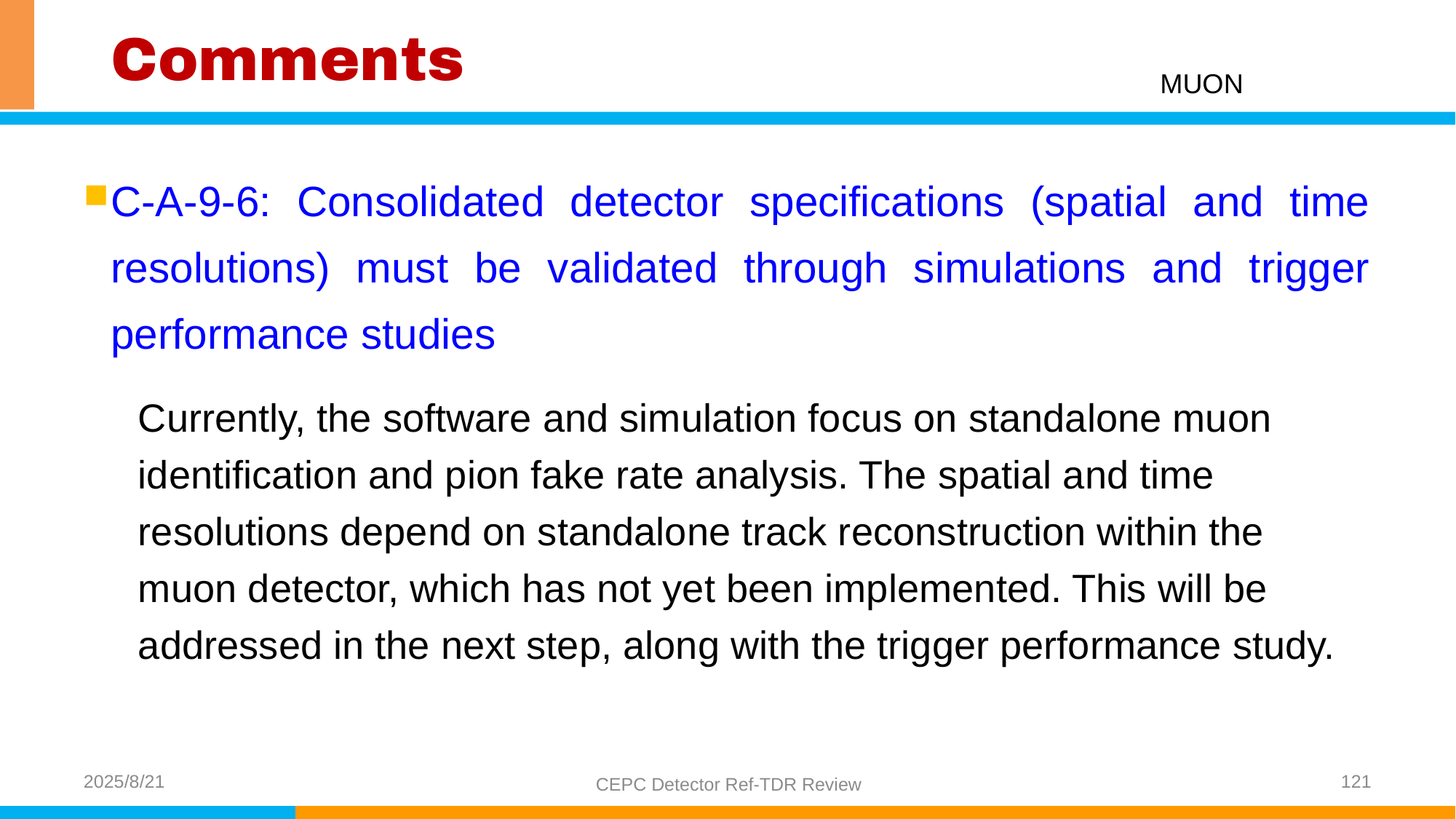

# Comments
MUON
C-A-9-6: Consolidated detector specifications (spatial and time resolutions) must be validated through simulations and trigger performance studies
Currently, the software and simulation focus on standalone muon identification and pion fake rate analysis. The spatial and time resolutions depend on standalone track reconstruction within the muon detector, which has not yet been implemented. This will be addressed in the next step, along with the trigger performance study.